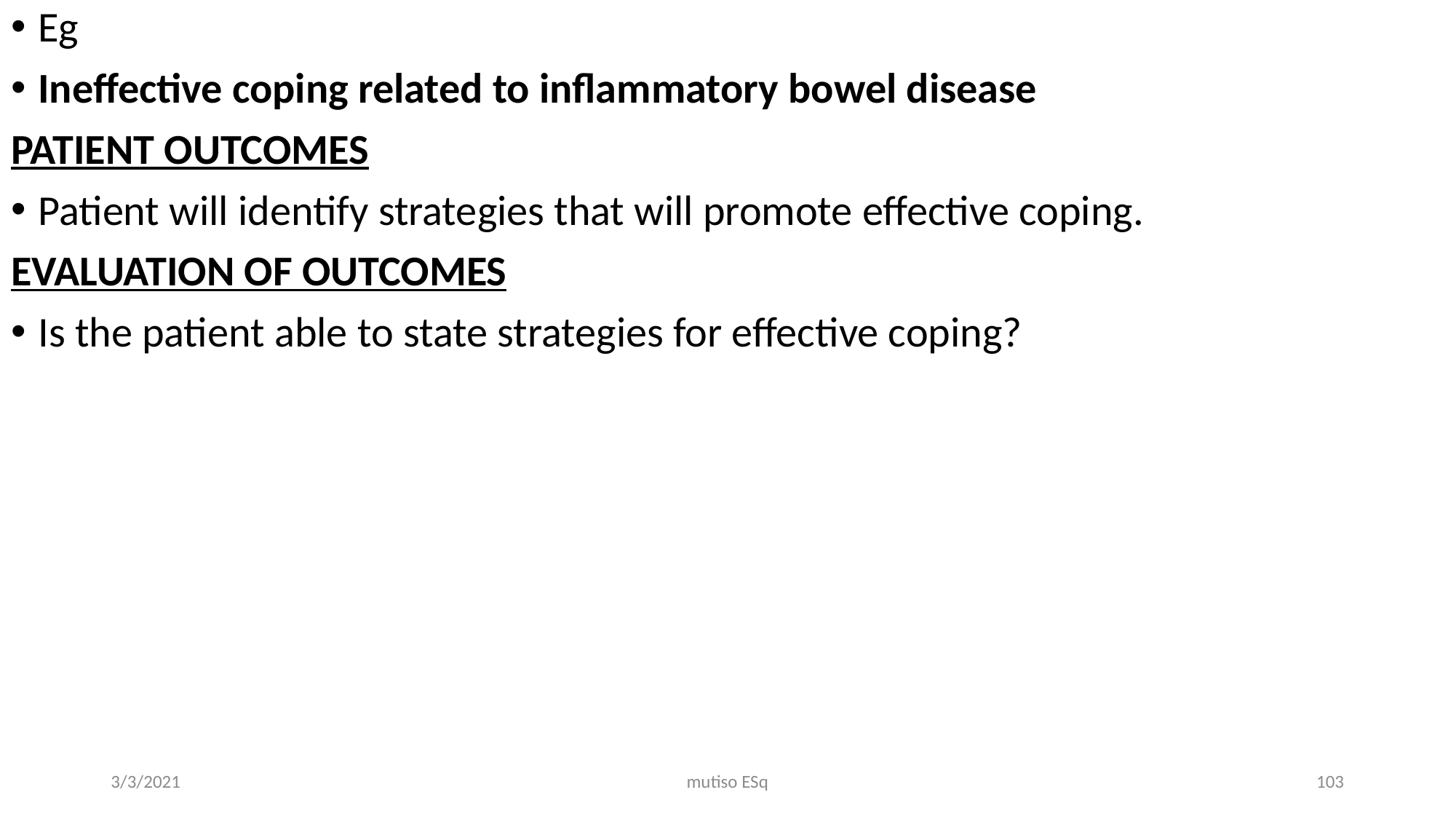

Eg
Ineffective coping related to inflammatory bowel disease
PATIENT OUTCOMES
Patient will identify strategies that will promote effective coping.
EVALUATION OF OUTCOMES
Is the patient able to state strategies for effective coping?
3/3/2021
mutiso ESq
103